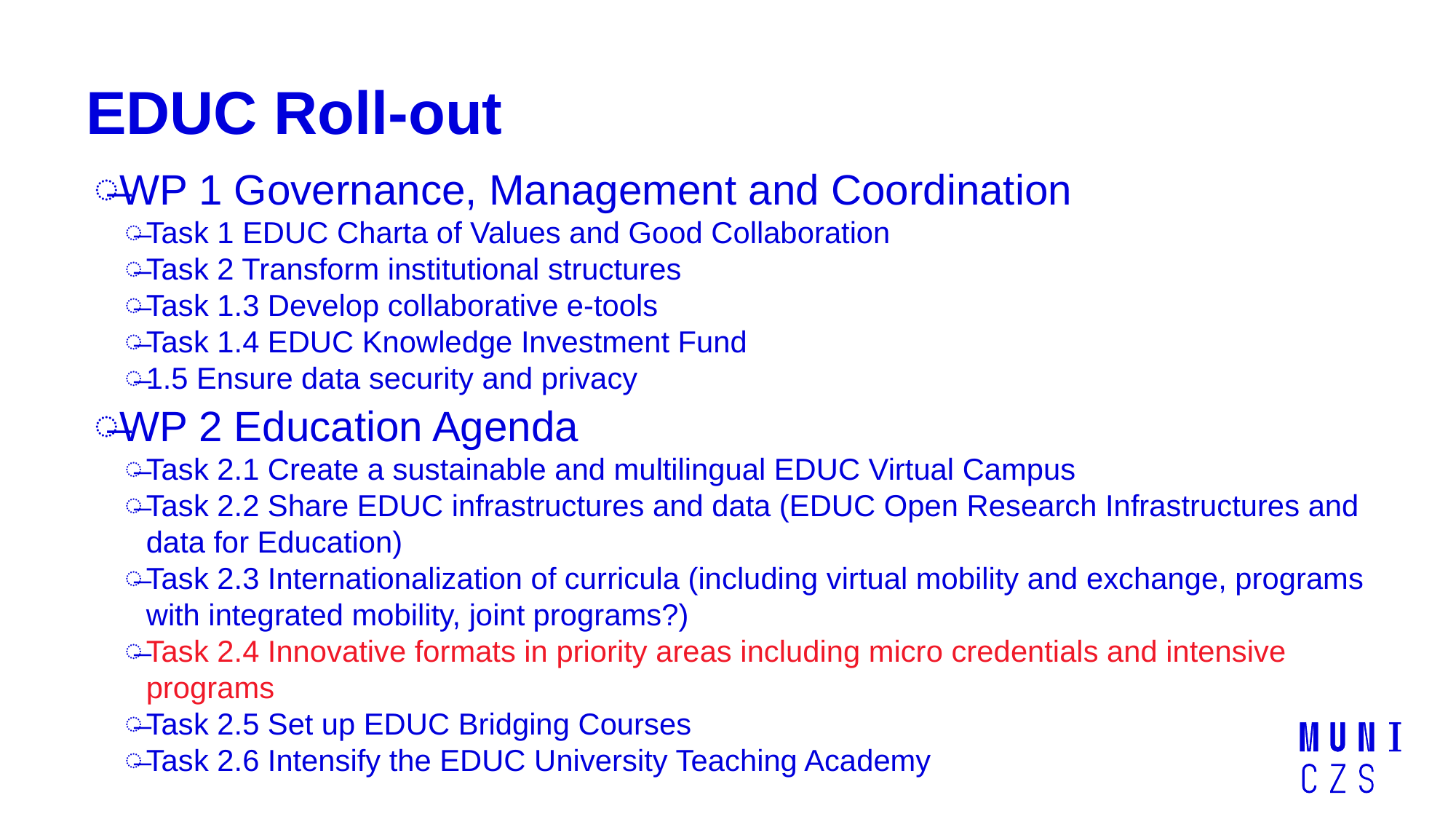

# EDUC Roll-out
WP 1 Governance, Management and Coordination
Task 1 EDUC Charta of Values and Good Collaboration
Task 2 Transform institutional structures
Task 1.3 Develop collaborative e-tools
Task 1.4 EDUC Knowledge Investment Fund
1.5 Ensure data security and privacy
WP 2 Education Agenda
Task 2.1 Create a sustainable and multilingual EDUC Virtual Campus
Task 2.2 Share EDUC infrastructures and data (EDUC Open Research Infrastructures and data for Education)
Task 2.3 Internationalization of curricula (including virtual mobility and exchange, programs with integrated mobility, joint programs?)
Task 2.4 Innovative formats in priority areas including micro credentials and intensive programs
Task 2.5 Set up EDUC Bridging Courses
Task 2.6 Intensify the EDUC University Teaching Academy